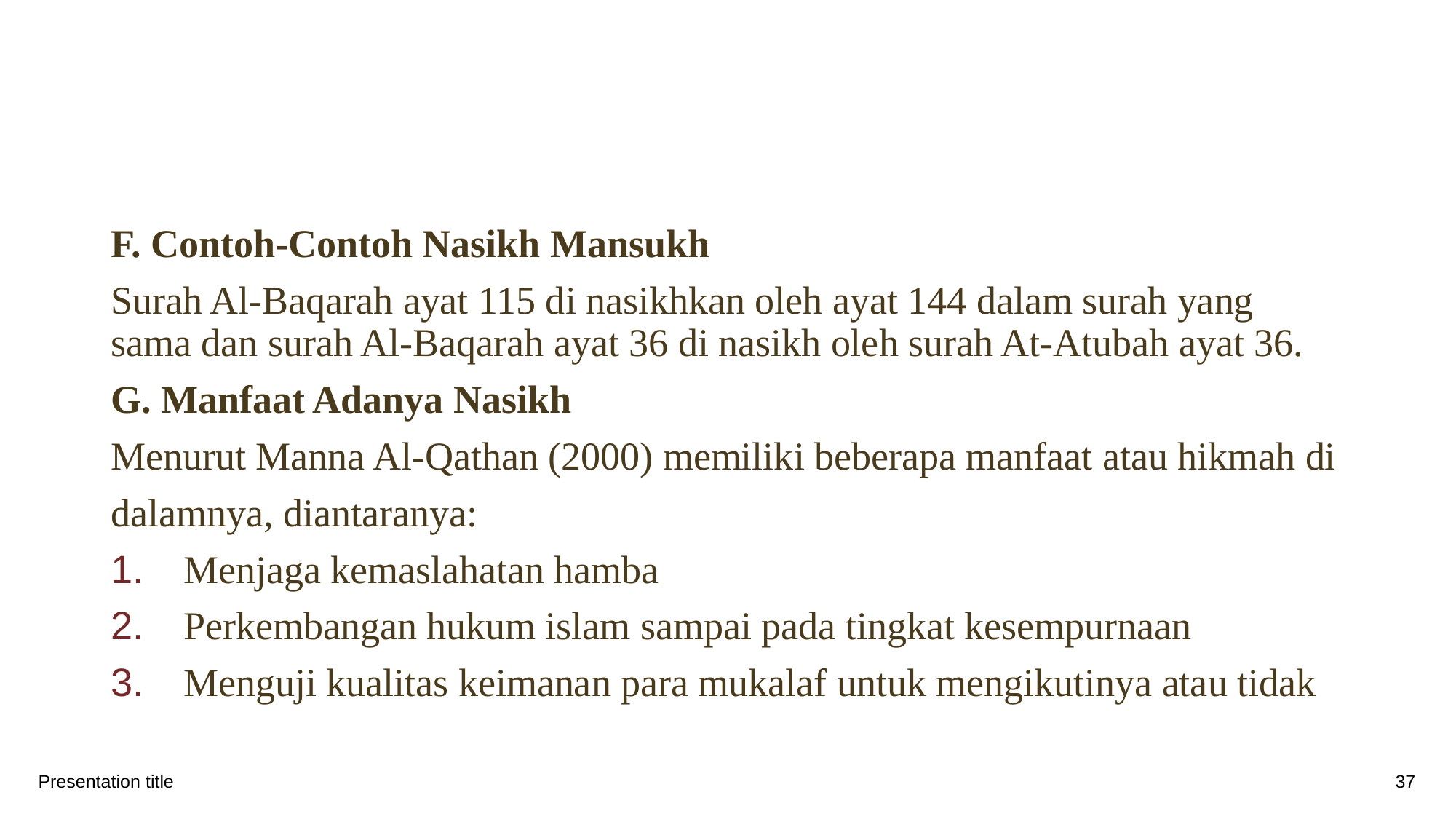

#
F. Contoh-Contoh Nasikh Mansukh
Surah Al-Baqarah ayat 115 di nasikhkan oleh ayat 144 dalam surah yang sama dan surah Al-Baqarah ayat 36 di nasikh oleh surah At-Atubah ayat 36.
G. Manfaat Adanya Nasikh
Menurut Manna Al-Qathan (2000) memiliki beberapa manfaat atau hikmah di
dalamnya, diantaranya:
 Menjaga kemaslahatan hamba
 Perkembangan hukum islam sampai pada tingkat kesempurnaan
 Menguji kualitas keimanan para mukalaf untuk mengikutinya atau tidak

Presentation title
37